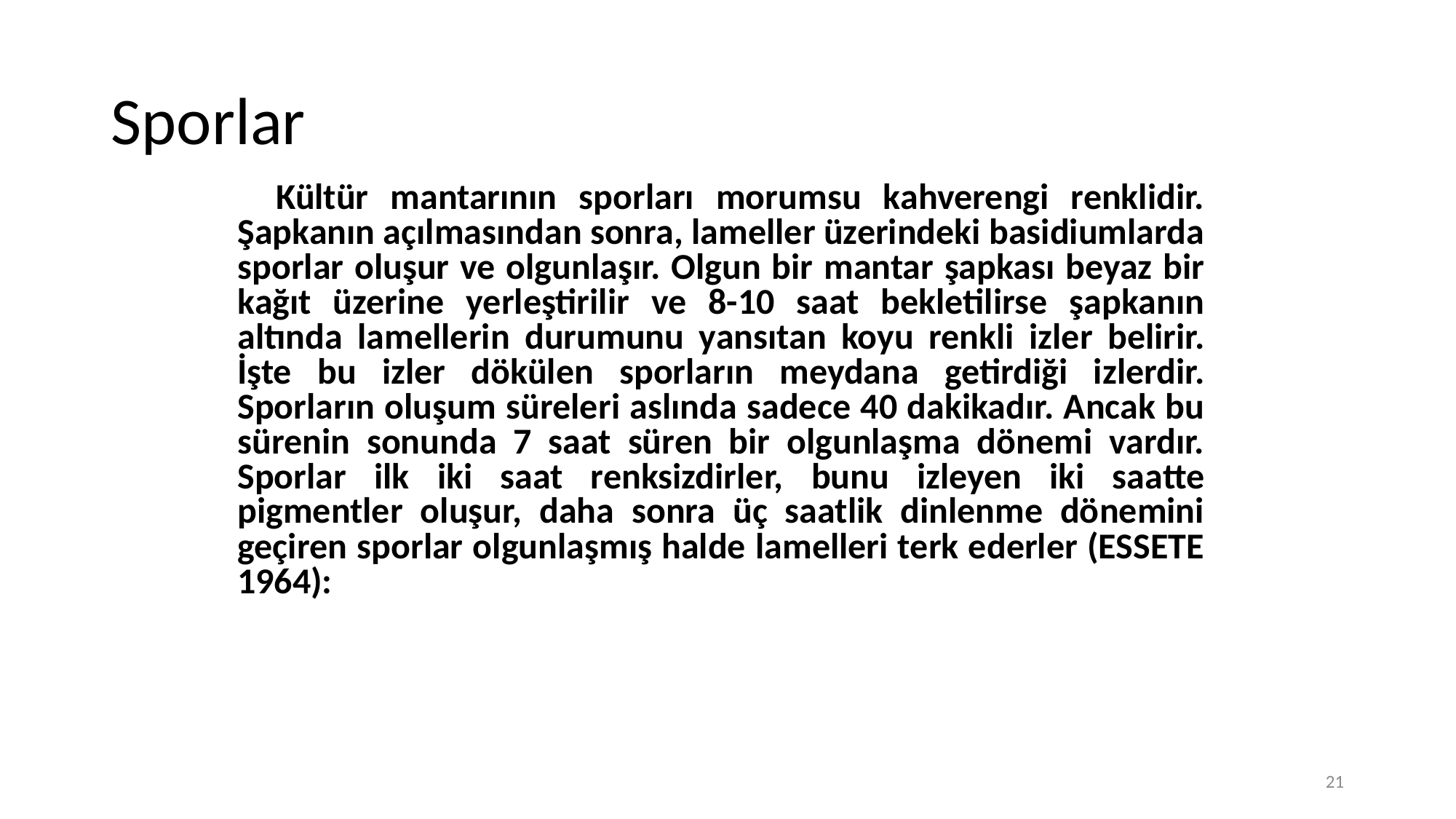

# Sporlar
   Kültür mantarının sporları morumsu kahverengi renklidir. Şapkanın açılmasından sonra, lameller üzerindeki basidiumlarda sporlar oluşur ve olgunlaşır. Olgun bir mantar şapkası beyaz bir kağıt üzerine yerleştirilir ve 8-10 saat bekletilirse şapkanın altında lamellerin durumunu yansıtan koyu renkli izler belirir. İşte bu izler dökülen sporların meydana getirdiği izlerdir. Sporların oluşum süreleri aslında sadece 40 dakikadır. Ancak bu sürenin sonunda 7 saat süren bir olgunlaşma dönemi vardır. Sporlar ilk iki saat renksizdirler, bunu izleyen iki saatte pigmentler oluşur, daha sonra üç saatlik dinlenme dönemini geçiren sporlar olgunlaşmış halde lamelleri terk ederler (ESSETE 1964):
21